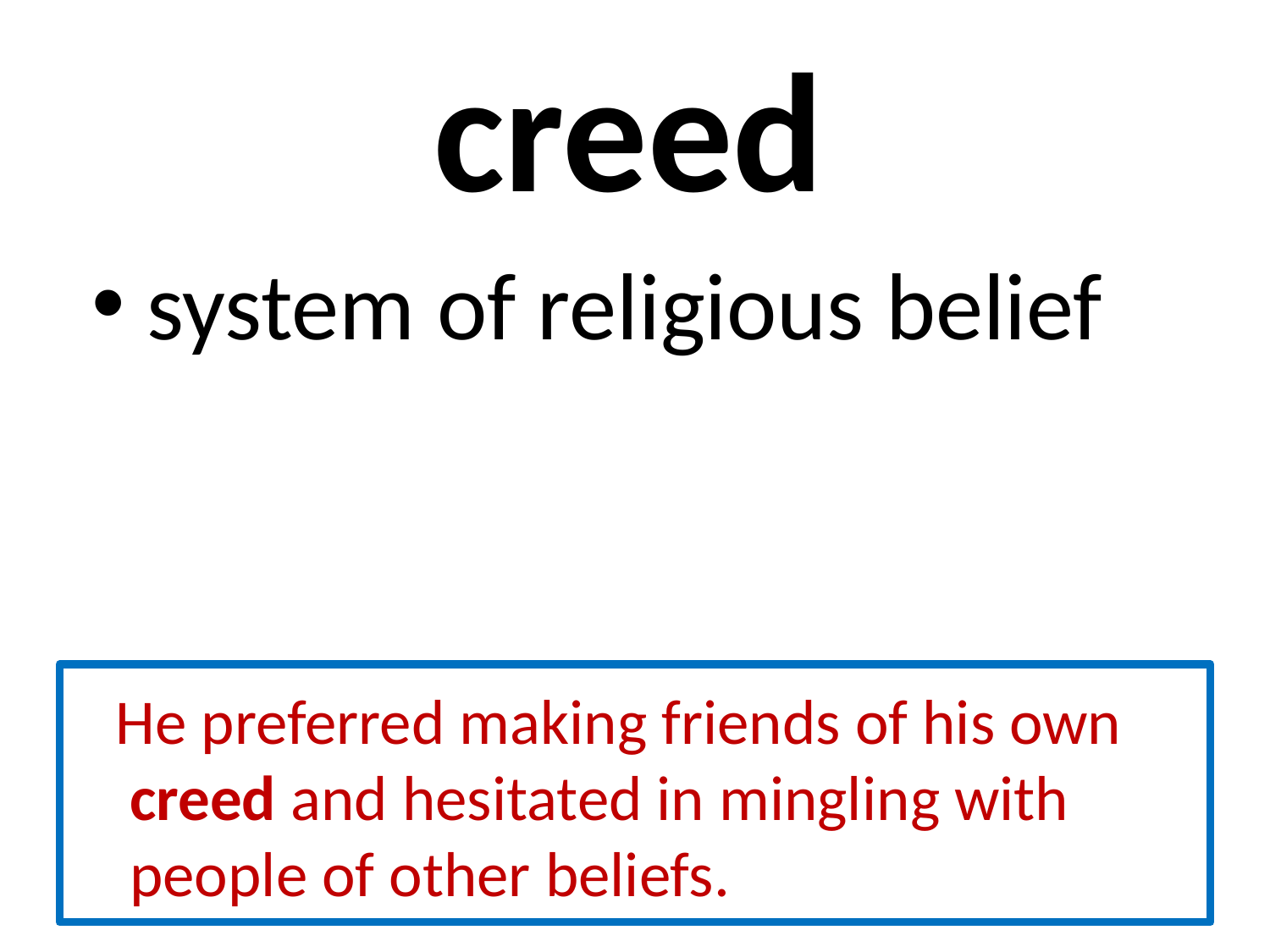

# creed
 system of religious belief
   He preferred making friends of his own creed and hesitated in mingling with people of other beliefs.